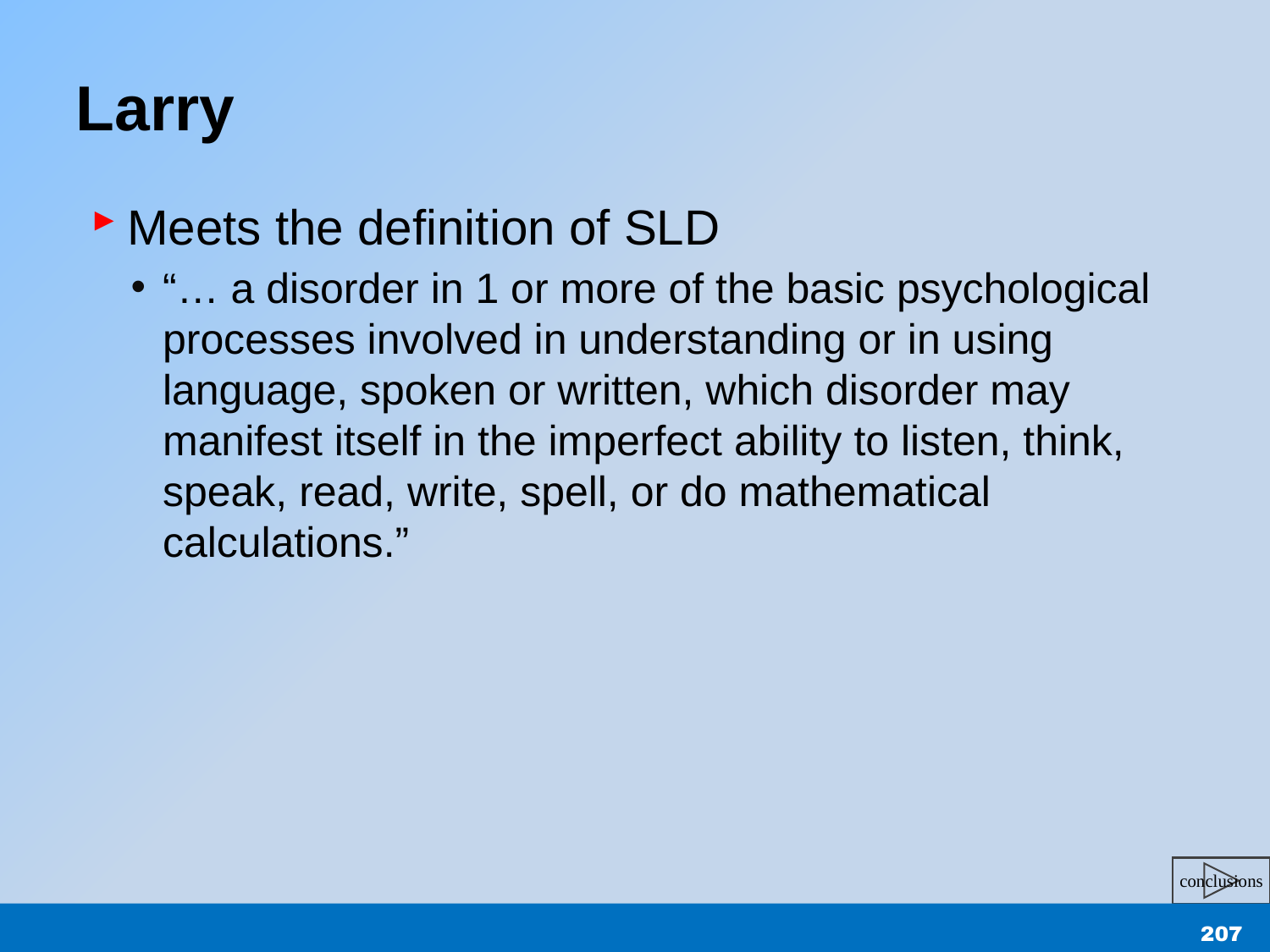

# Larry
Meets the definition of SLD
“… a disorder in 1 or more of the basic psychological processes involved in understanding or in using language, spoken or written, which disorder may manifest itself in the imperfect ability to listen, think, speak, read, write, spell, or do mathematical calculations.”

207
Jack A. Naglieri, Ph.D.  George Mason Univ, Fairfax, VA 22030.  naglieri@gmu.edu